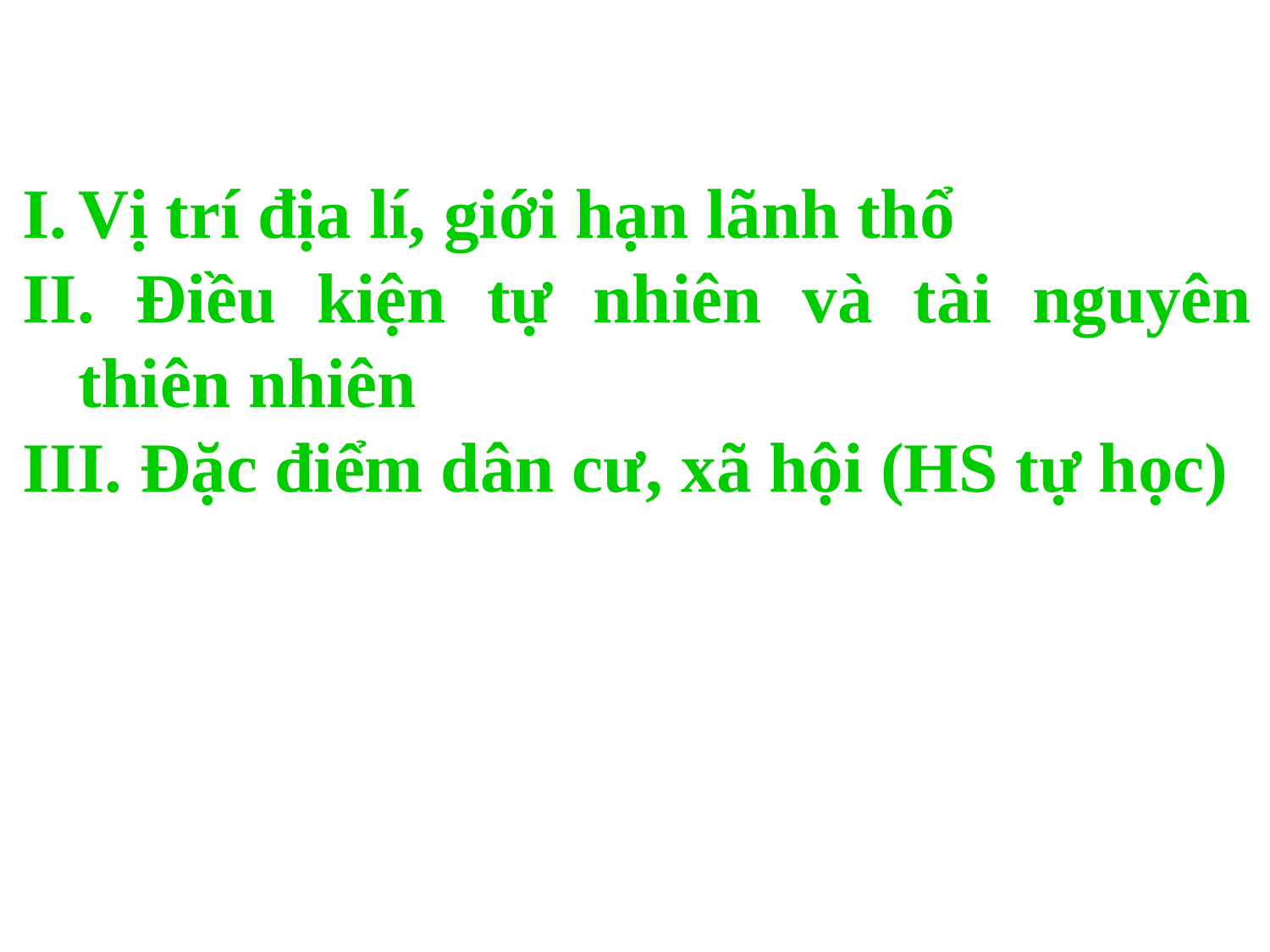

Vị trí địa lí, giới hạn lãnh thổ
 Điều kiện tự nhiên và tài nguyên thiên nhiên
 Đặc điểm dân cư, xã hội (HS tự học)